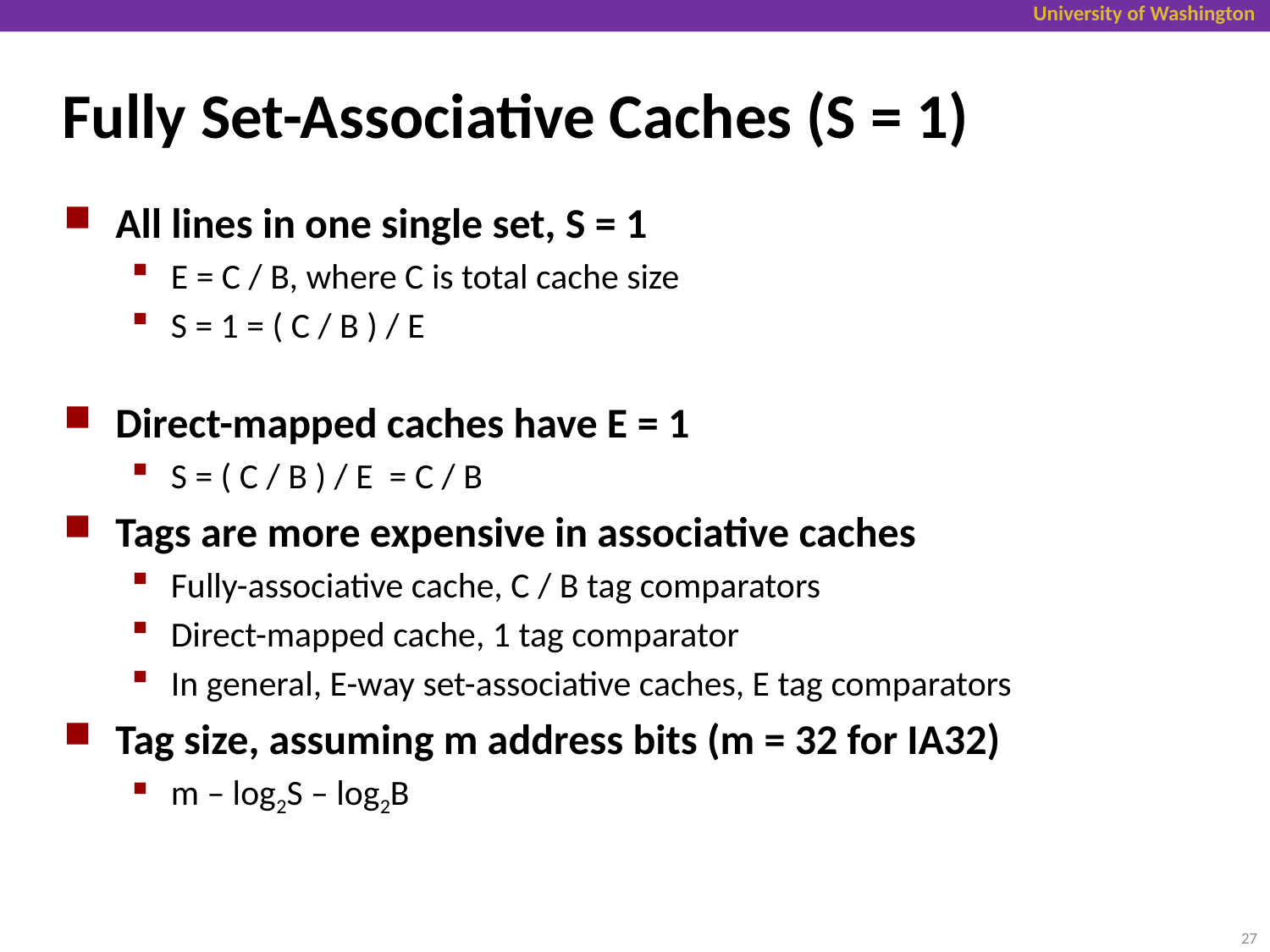

# Fully Set-Associative Caches (S = 1)
All lines in one single set, S = 1
E = C / B, where C is total cache size
S = 1 = ( C / B ) / E
Direct-mapped caches have E = 1
S = ( C / B ) / E  = C / B
Tags are more expensive in associative caches
Fully-associative cache, C / B tag comparators
Direct-mapped cache, 1 tag comparator
In general, E-way set-associative caches, E tag comparators
Tag size, assuming m address bits (m = 32 for IA32)
m – log2S – log2B
27